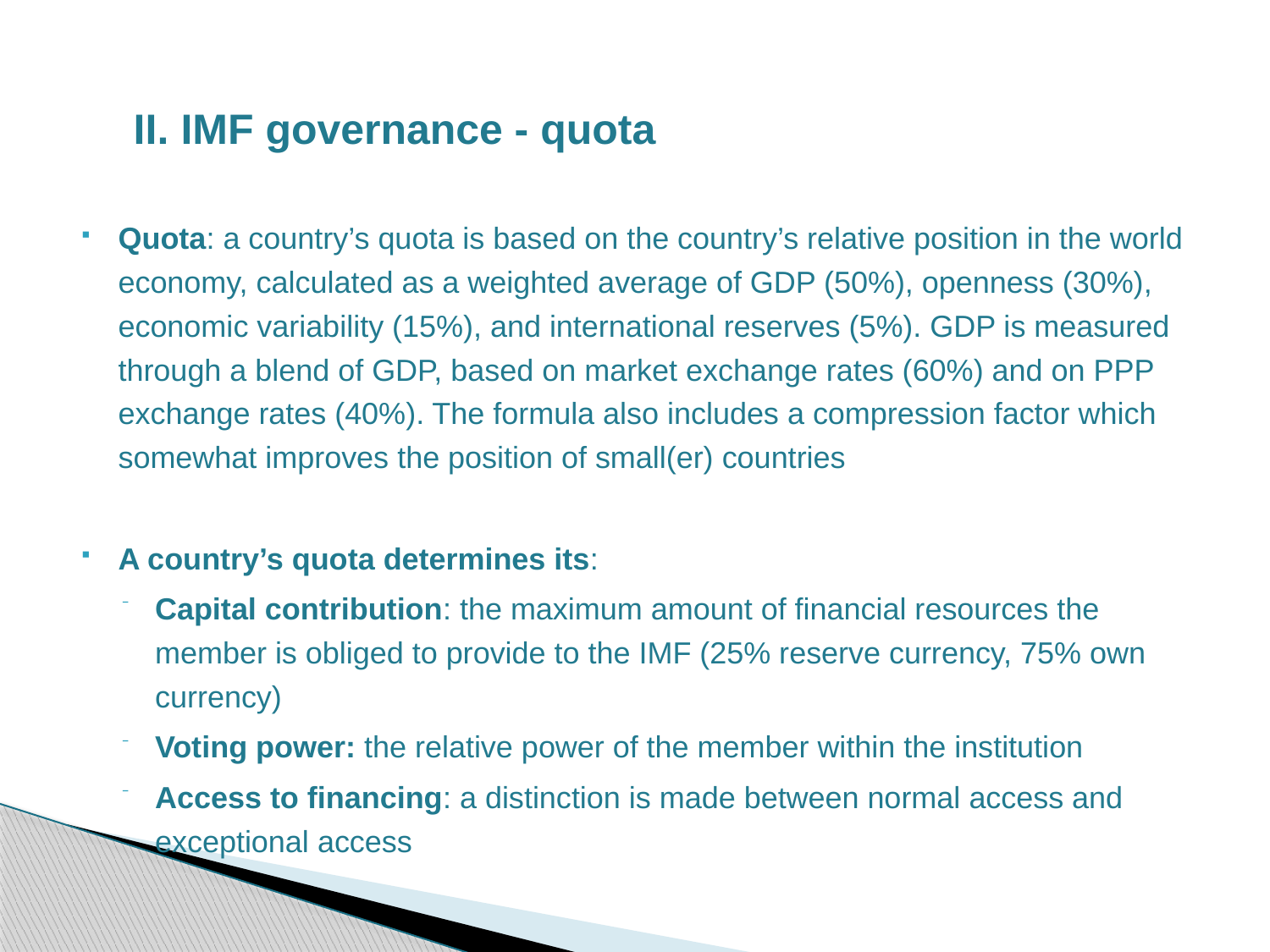

II. IMF governance - quota

Quota: a country’s quota is based on the country’s relative position in the world economy, calculated as a weighted average of GDP (50%), openness (30%), economic variability (15%), and international reserves (5%). GDP is measured through a blend of GDP, based on market exchange rates (60%) and on PPP exchange rates (40%). The formula also includes a compression factor which somewhat improves the position of small(er) countries

A country’s quota determines its:
Capital contribution: the maximum amount of financial resources the member is obliged to provide to the IMF (25% reserve currency, 75% own currency)
Voting power: the relative power of the member within the institution
Access to financing: a distinction is made between normal access and exceptional access